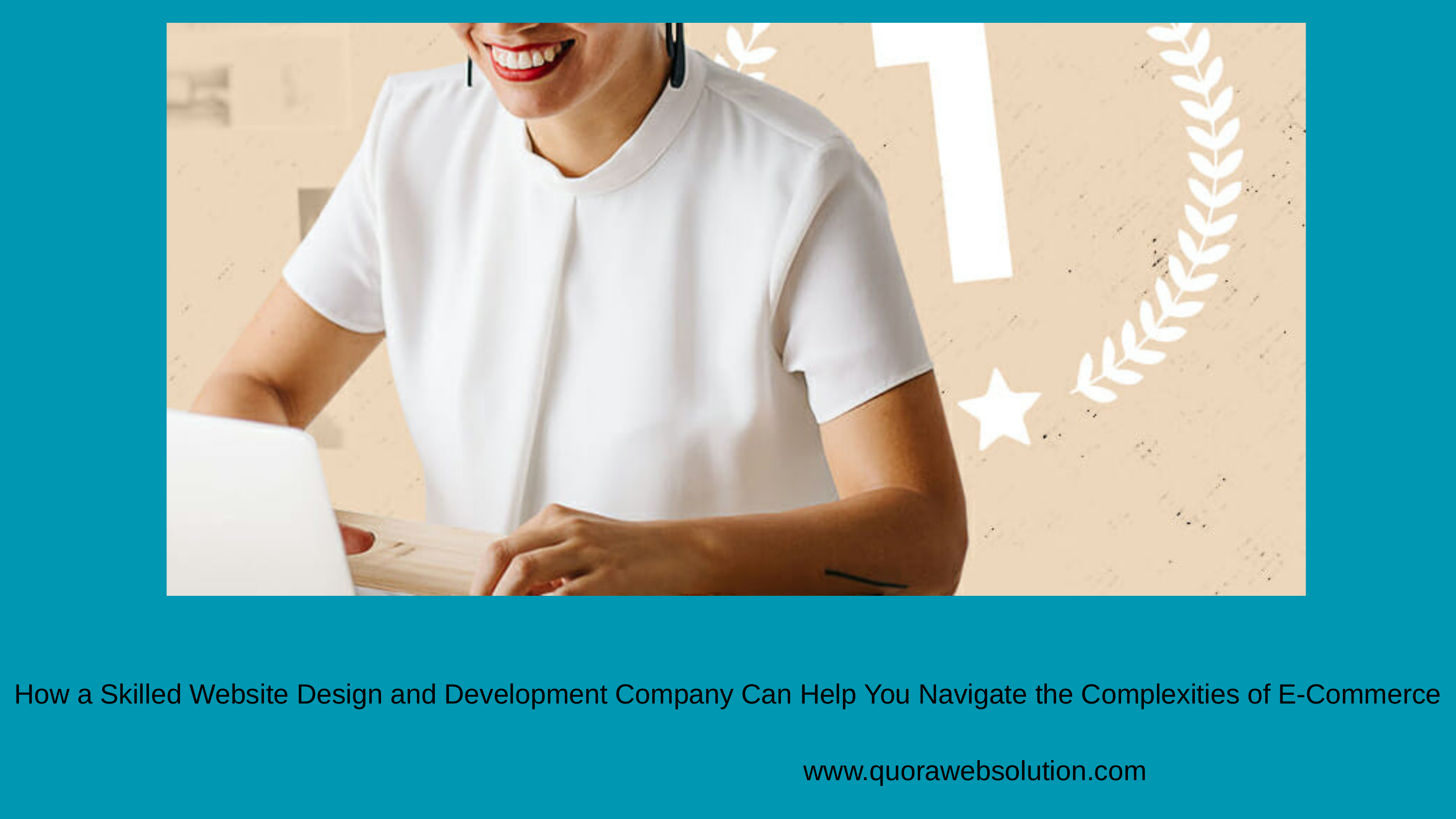

How a Skilled Website Design and Development Company Can Help You Navigate the Complexities of E-Commerce
www.quorawebsolution.com